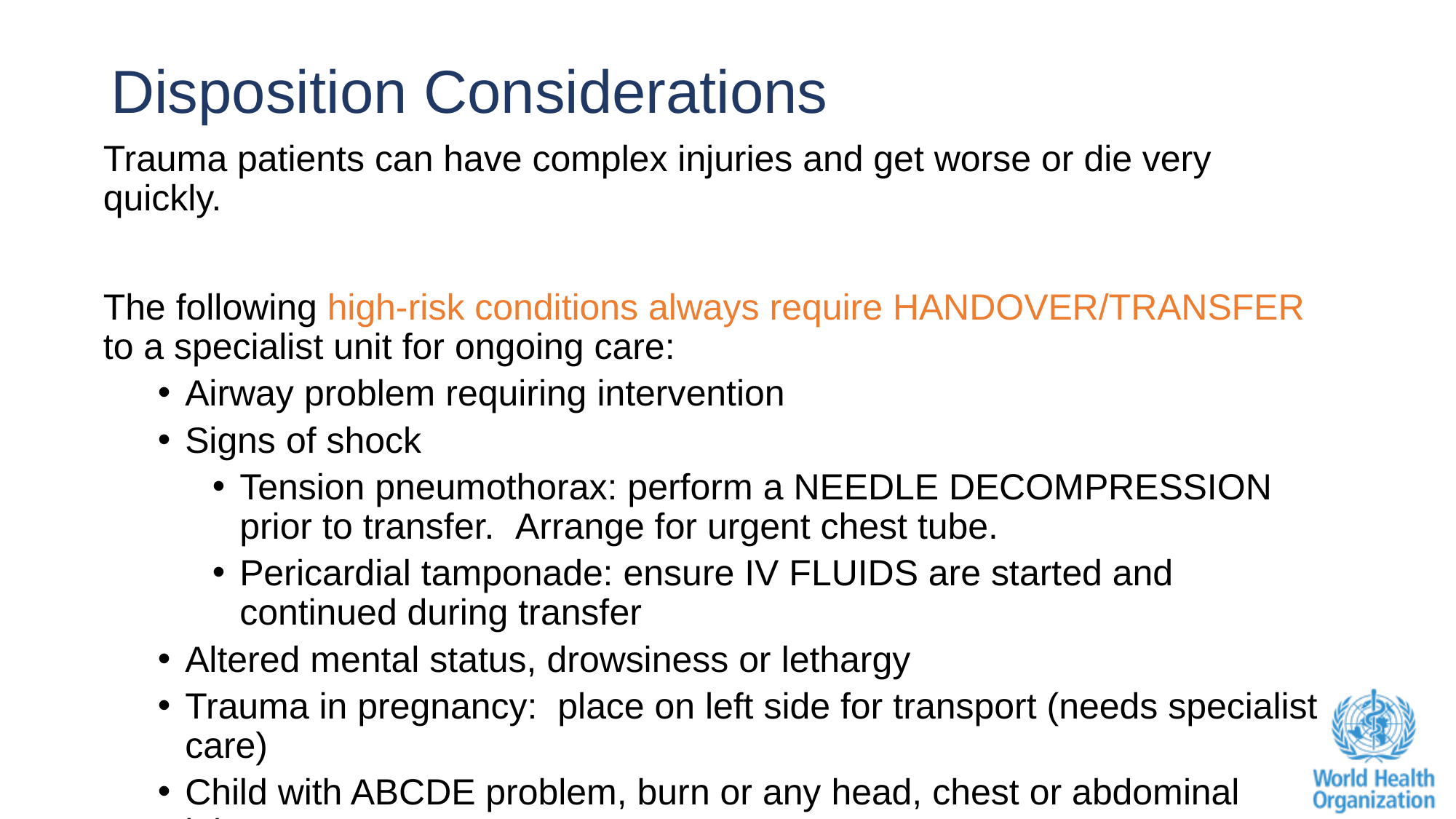

# Disposition Considerations
Trauma patients can have complex injuries and get worse or die very quickly.

The following high-risk conditions always require HANDOVER/TRANSFER to a specialist unit for ongoing care:
Airway problem requiring intervention
Signs of shock
Tension pneumothorax: perform a NEEDLE DECOMPRESSION prior to transfer.  Arrange for urgent chest tube.
Pericardial tamponade: ensure IV FLUIDS are started and continued during transfer
Altered mental status, drowsiness or lethargy
Trauma in pregnancy:  place on left side for transport (needs specialist care)
Child with ABCDE problem, burn or any head, chest or abdominal injury
Any serious burn injury: assess burn and begin fluid resuscitation